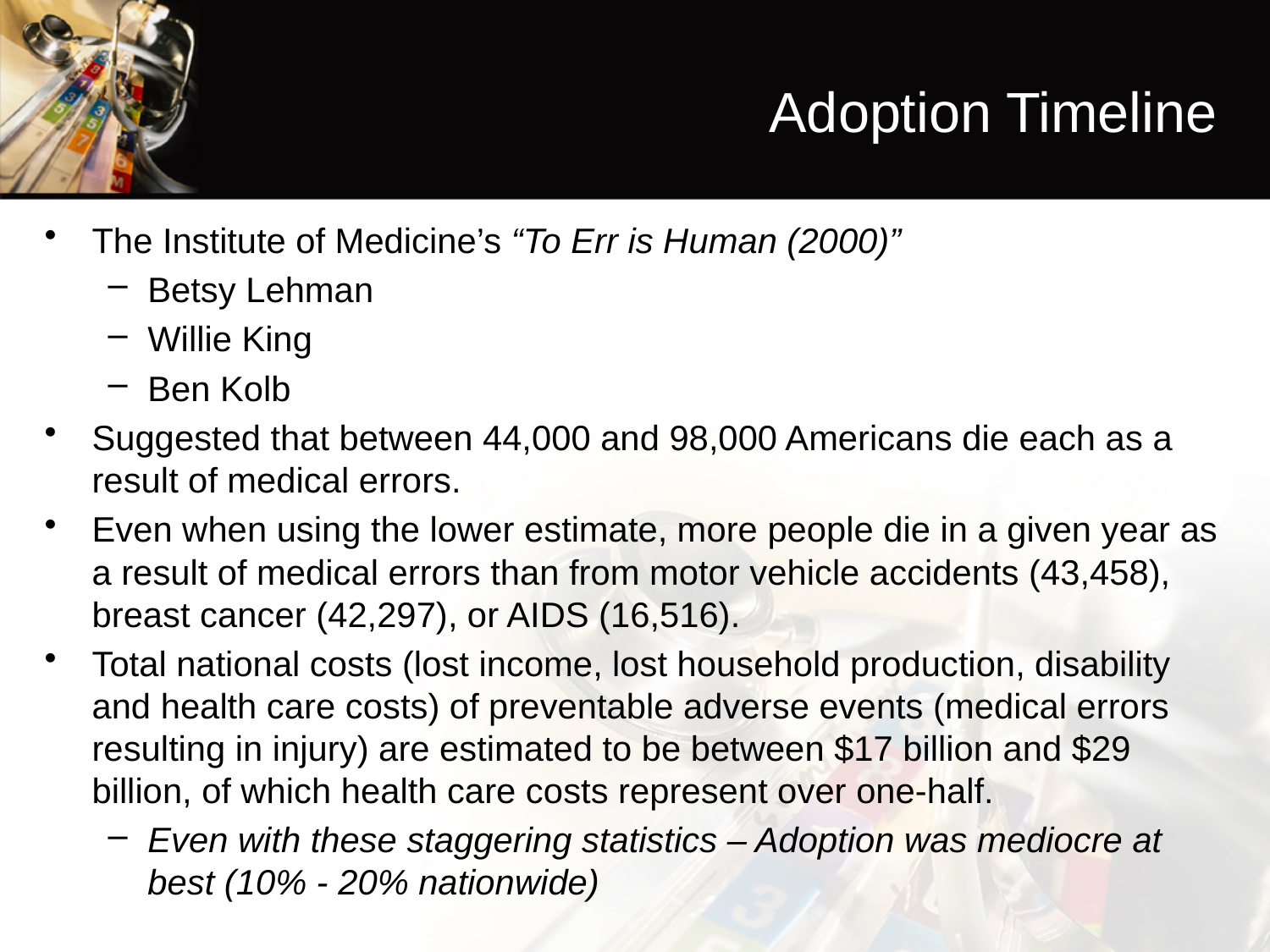

# Adoption Timeline
The Institute of Medicine’s “To Err is Human (2000)”
Betsy Lehman
Willie King
Ben Kolb
Suggested that between 44,000 and 98,000 Americans die each as a result of medical errors.
Even when using the lower estimate, more people die in a given year as a result of medical errors than from motor vehicle accidents (43,458), breast cancer (42,297), or AIDS (16,516).
Total national costs (lost income, lost household production, disability and health care costs) of preventable adverse events (medical errors resulting in injury) are estimated to be between $17 billion and $29 billion, of which health care costs represent over one-half.
Even with these staggering statistics – Adoption was mediocre at best (10% - 20% nationwide)